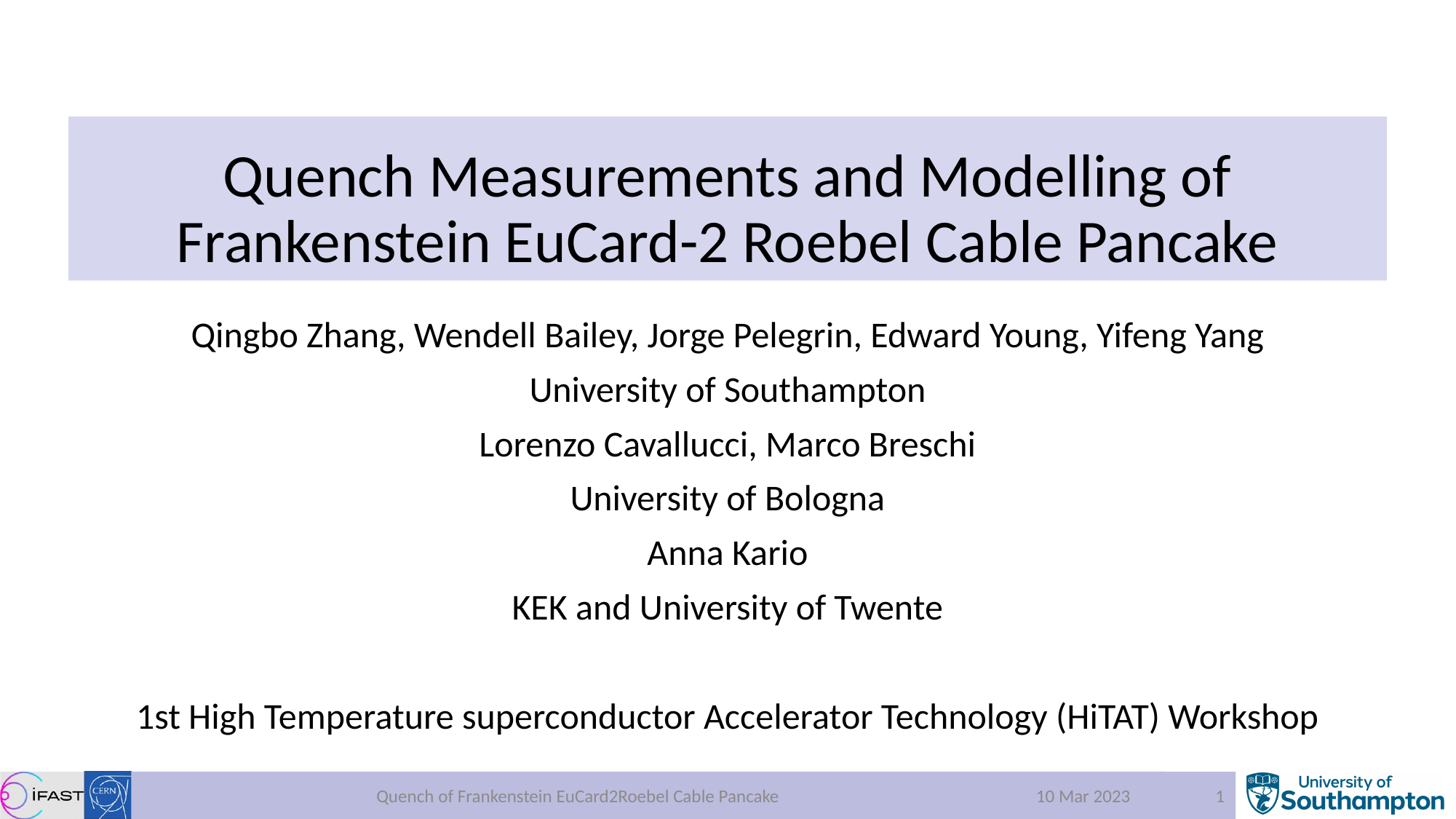

# Quench Measurements and Modelling of Frankenstein EuCard-2 Roebel Cable Pancake
Qingbo Zhang, Wendell Bailey, Jorge Pelegrin, Edward Young, Yifeng Yang
University of Southampton
Lorenzo Cavallucci, Marco Breschi
University of Bologna
Anna Kario
KEK and University of Twente

1st High Temperature superconductor Accelerator Technology (HiTAT) Workshop
10 Mar 2023
Quench of Frankenstein EuCard2Roebel Cable Pancake
1